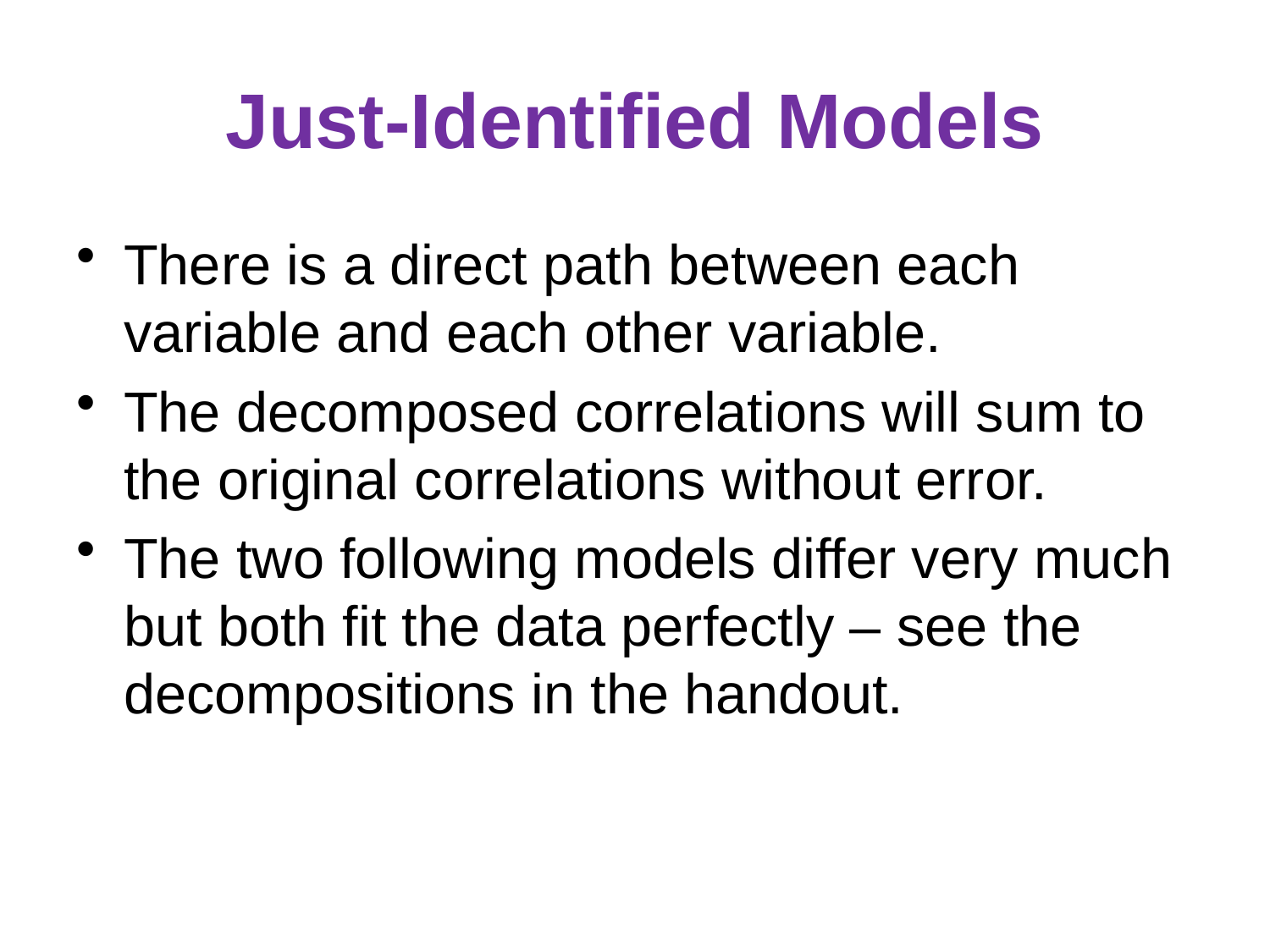

# Just-Identified Models
There is a direct path between each variable and each other variable.
The decomposed correlations will sum to the original correlations without error.
The two following models differ very much but both fit the data perfectly – see the decompositions in the handout.